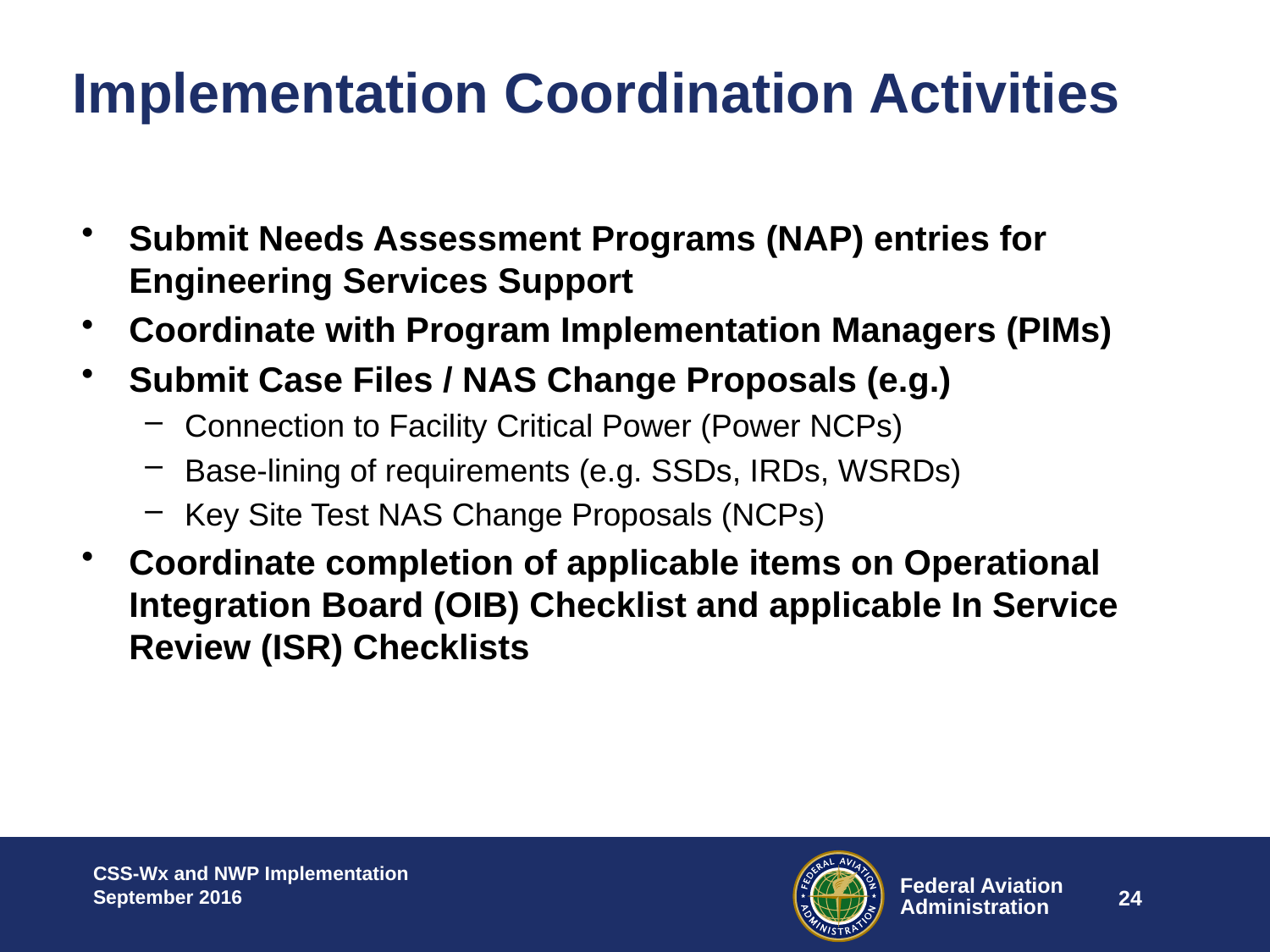

# Implementation Coordination Activities
Submit Needs Assessment Programs (NAP) entries for Engineering Services Support
Coordinate with Program Implementation Managers (PIMs)
Submit Case Files / NAS Change Proposals (e.g.)
Connection to Facility Critical Power (Power NCPs)
Base-lining of requirements (e.g. SSDs, IRDs, WSRDs)
Key Site Test NAS Change Proposals (NCPs)
Coordinate completion of applicable items on Operational Integration Board (OIB) Checklist and applicable In Service Review (ISR) Checklists